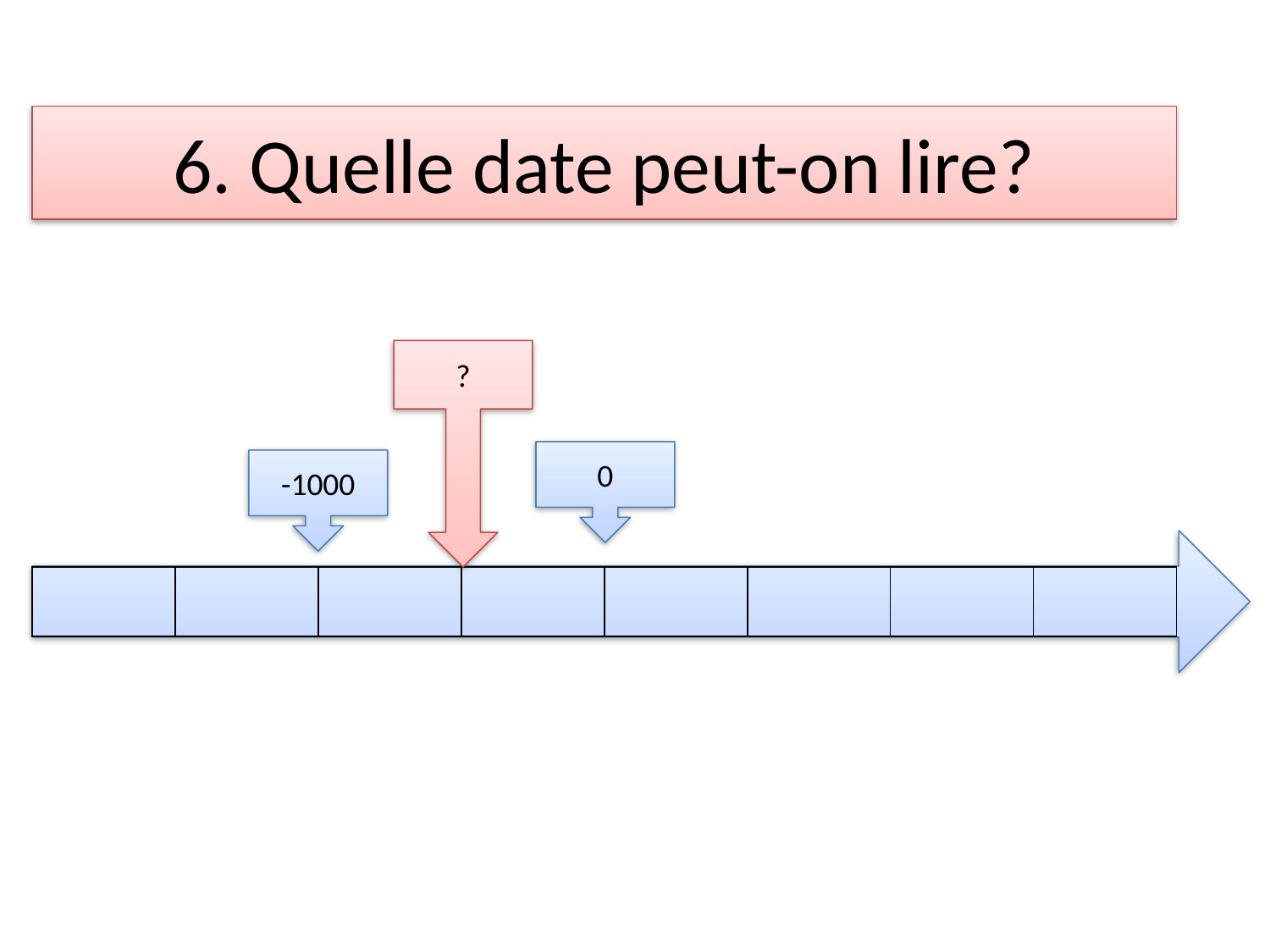

# 6. Quelle date peut-on lire?
?
0
-1000

|  |  |  |  |  |  |  |  |
| --- | --- | --- | --- | --- | --- | --- | --- |